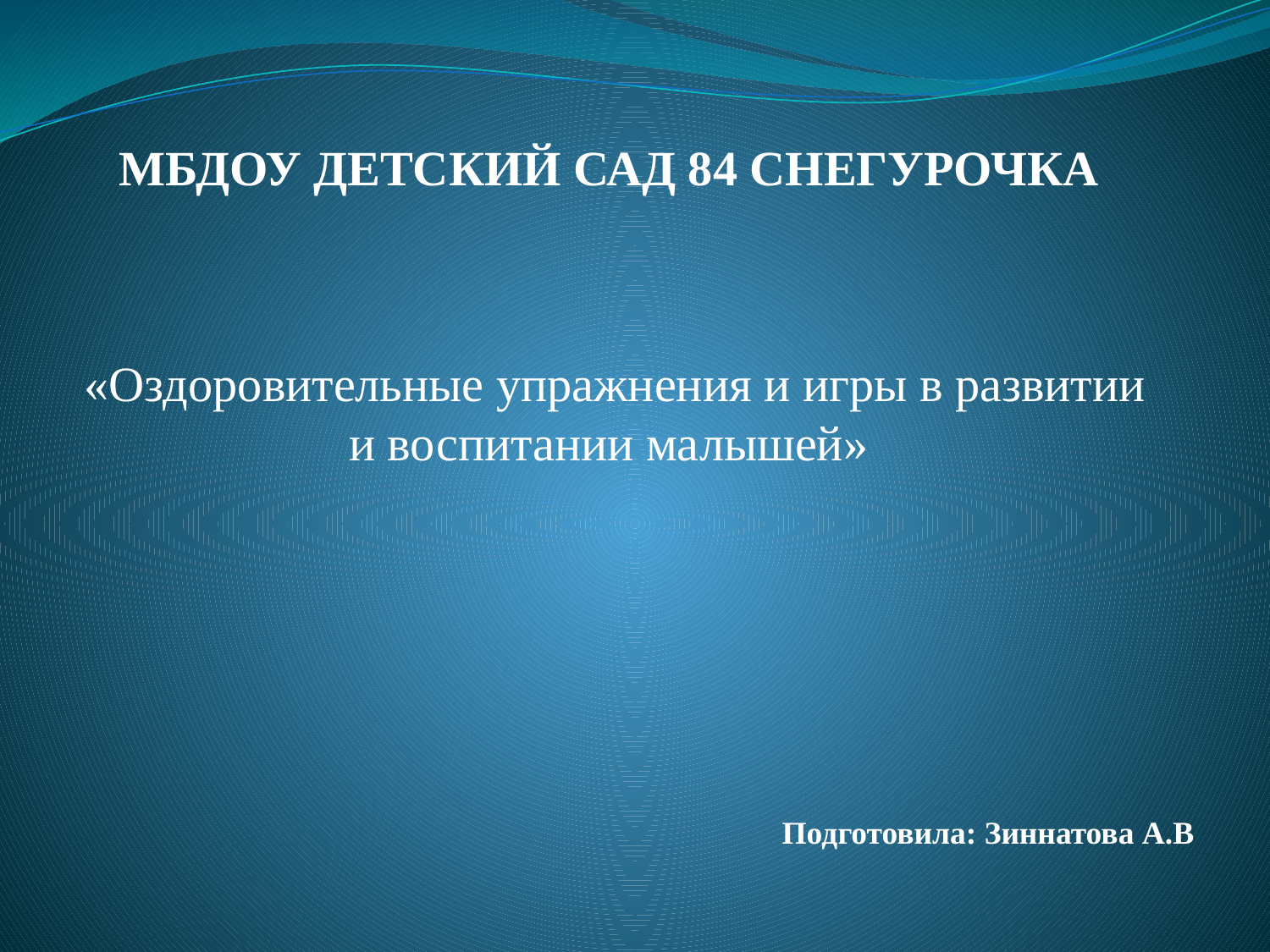

# МБДОУ ДЕТСКИЙ САД 84 СНЕГУРОЧКА
«Оздоровительные упражнения и игры в развитии и воспитании малышей»
Подготовила: Зиннатова А.В